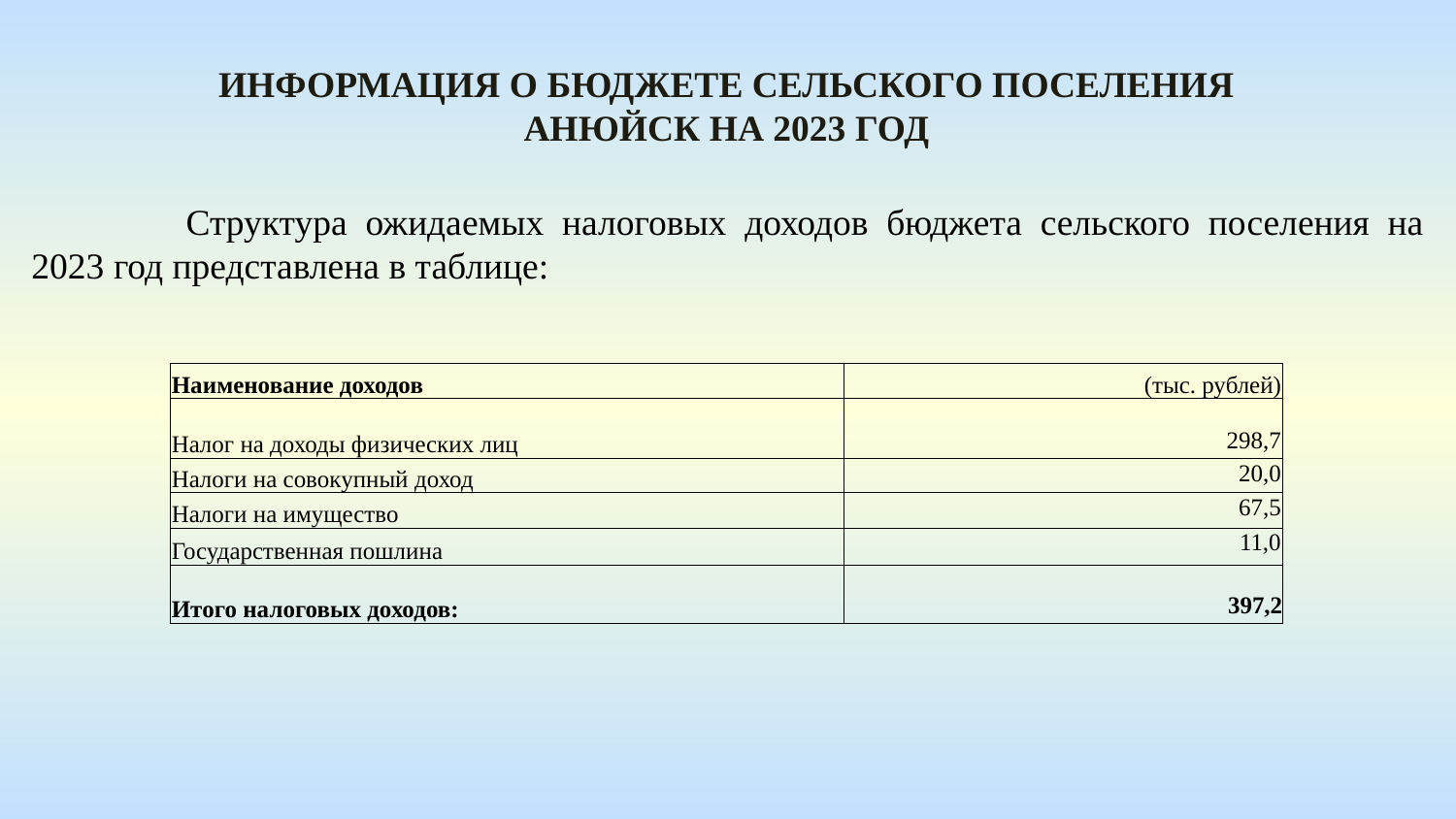

Информация о бюджете сельского поселения Анюйск На 2023 год
 	Структура ожидаемых налоговых доходов бюджета сельского поселения на 2023 год представлена в таблице:
| Наименование доходов | (тыс. рублей) |
| --- | --- |
| Налог на доходы физических лиц | 298,7 |
| Налоги на совокупный доход | 20,0 |
| Налоги на имущество | 67,5 |
| Государственная пошлина | 11,0 |
| Итого налоговых доходов: | 397,2 |